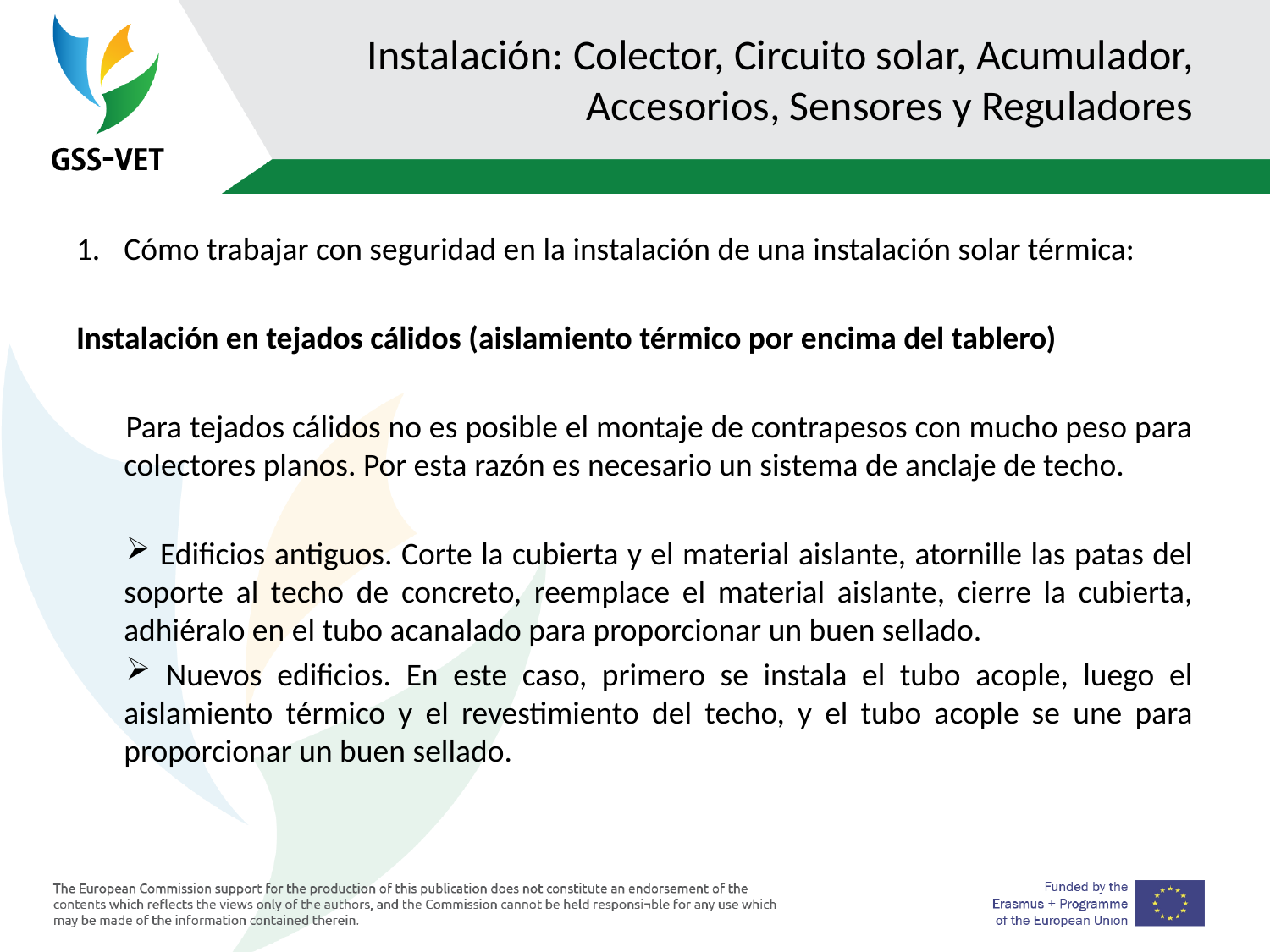

# Instalación: Colector, Circuito solar, Acumulador, Accesorios, Sensores y Reguladores
Cómo trabajar con seguridad en la instalación de una instalación solar térmica:

Instalación en tejados cálidos (aislamiento térmico por encima del tablero)

Para tejados cálidos no es posible el montaje de contrapesos con mucho peso para colectores planos. Por esta razón es necesario un sistema de anclaje de techo.

 Edificios antiguos. Corte la cubierta y el material aislante, atornille las patas del soporte al techo de concreto, reemplace el material aislante, cierre la cubierta, adhiéralo en el tubo acanalado para proporcionar un buen sellado.
 Nuevos edificios. En este caso, primero se instala el tubo acople, luego el aislamiento térmico y el revestimiento del techo, y el tubo acople se une para proporcionar un buen sellado.